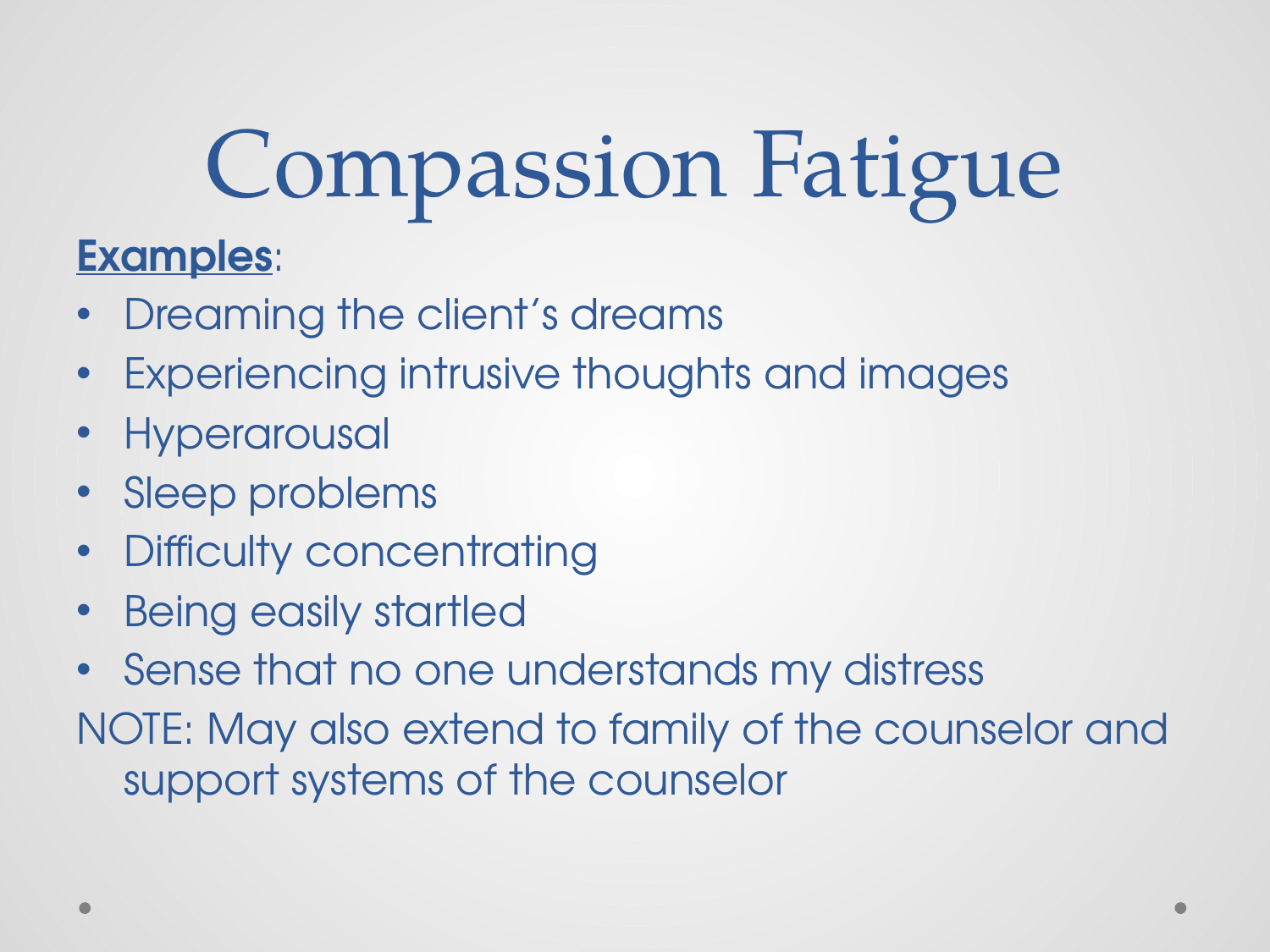

# Compassion Fatigue
Examples:
Dreaming the client’s dreams
Experiencing intrusive thoughts and images
Hyperarousal
Sleep problems
Difficulty concentrating
Being easily startled
Sense that no one understands my distress
NOTE: May also extend to family of the counselor and support systems of the counselor